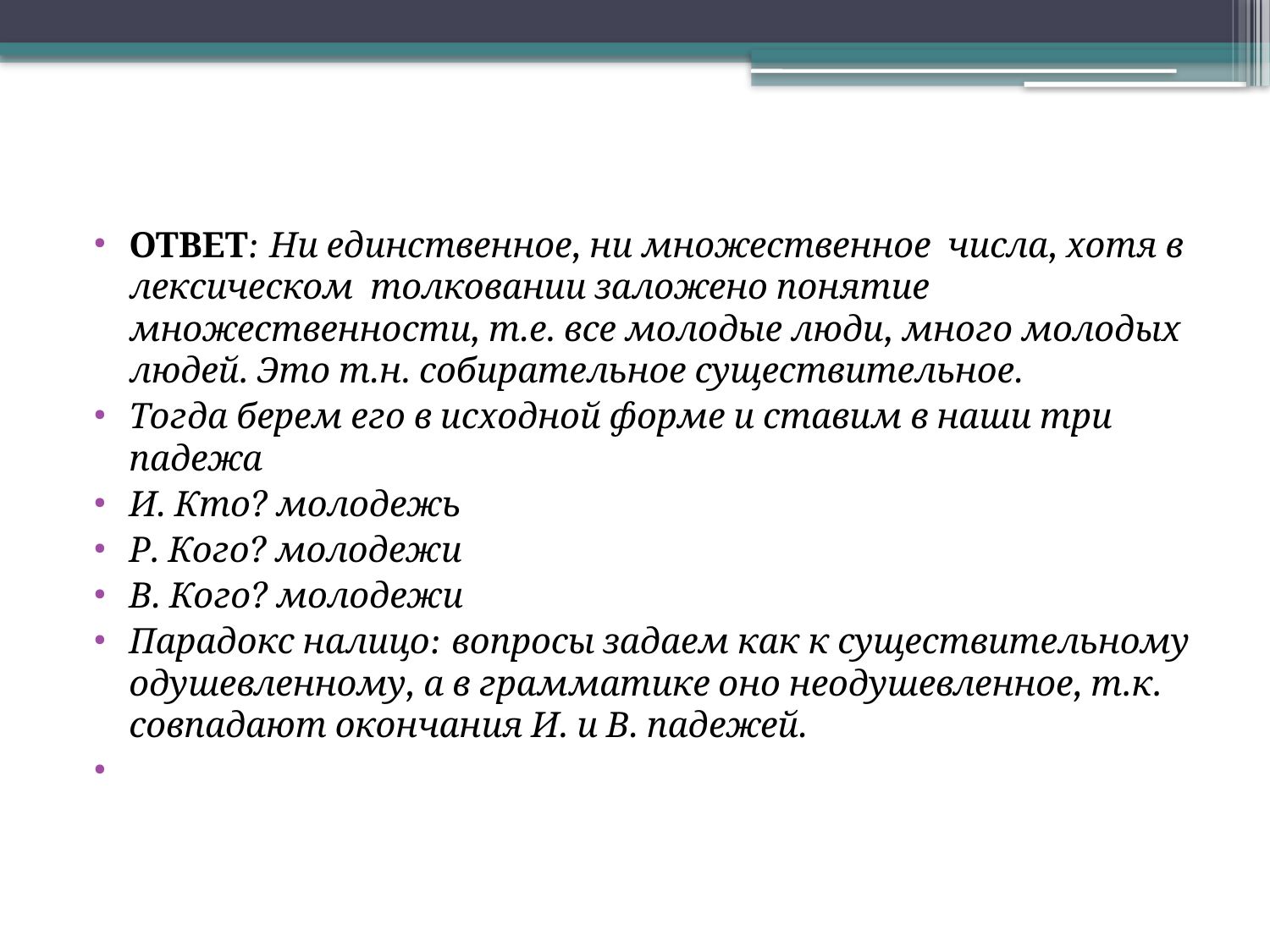

ОТВЕТ: Ни единственное, ни множественное  числа, хотя в лексическом  толковании заложено понятие  множественности, т.е. все молодые люди, много молодых людей. Это т.н. собирательное существительное.
Тогда берем его в исходной форме и ставим в наши три падежа
И. Кто? молодежь
Р. Кого? молодежи
В. Кого? молодежи
Парадокс налицо: вопросы задаем как к существительному одушевленному, а в грамматике оно неодушевленное, т.к. совпадают окончания И. и В. падежей.